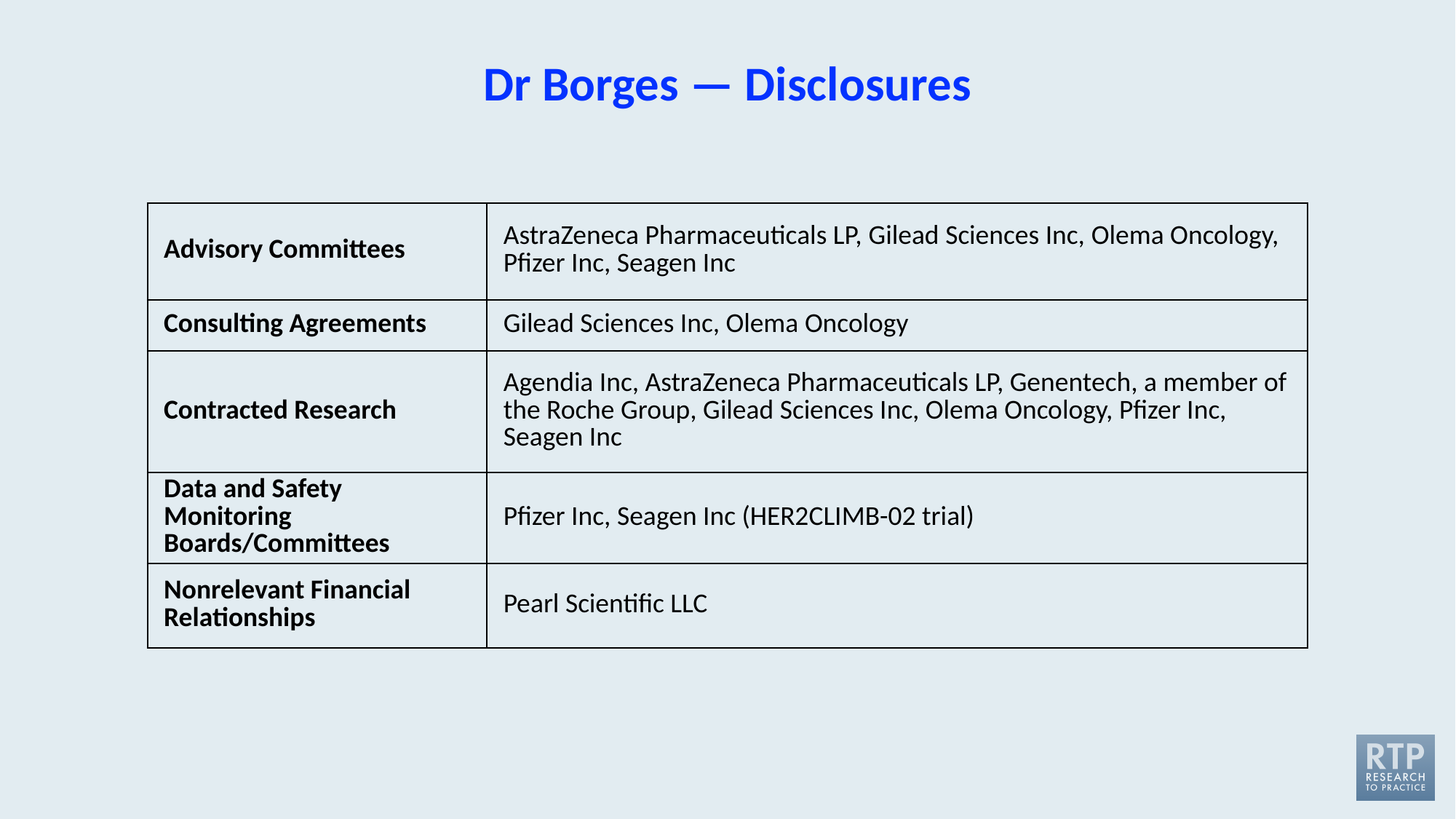

# Dr Borges — Disclosures
| Advisory Committees | AstraZeneca Pharmaceuticals LP, Gilead Sciences Inc, Olema Oncology, Pfizer Inc, Seagen Inc |
| --- | --- |
| Consulting Agreements | Gilead Sciences Inc, Olema Oncology |
| Contracted Research | Agendia Inc, AstraZeneca Pharmaceuticals LP, Genentech, a member of the Roche Group, Gilead Sciences Inc, Olema Oncology, Pfizer Inc, Seagen Inc |
| Data and Safety Monitoring Boards/Committees | Pfizer Inc, Seagen Inc (HER2CLIMB-02 trial) |
| Nonrelevant Financial Relationships | Pearl Scientific LLC |